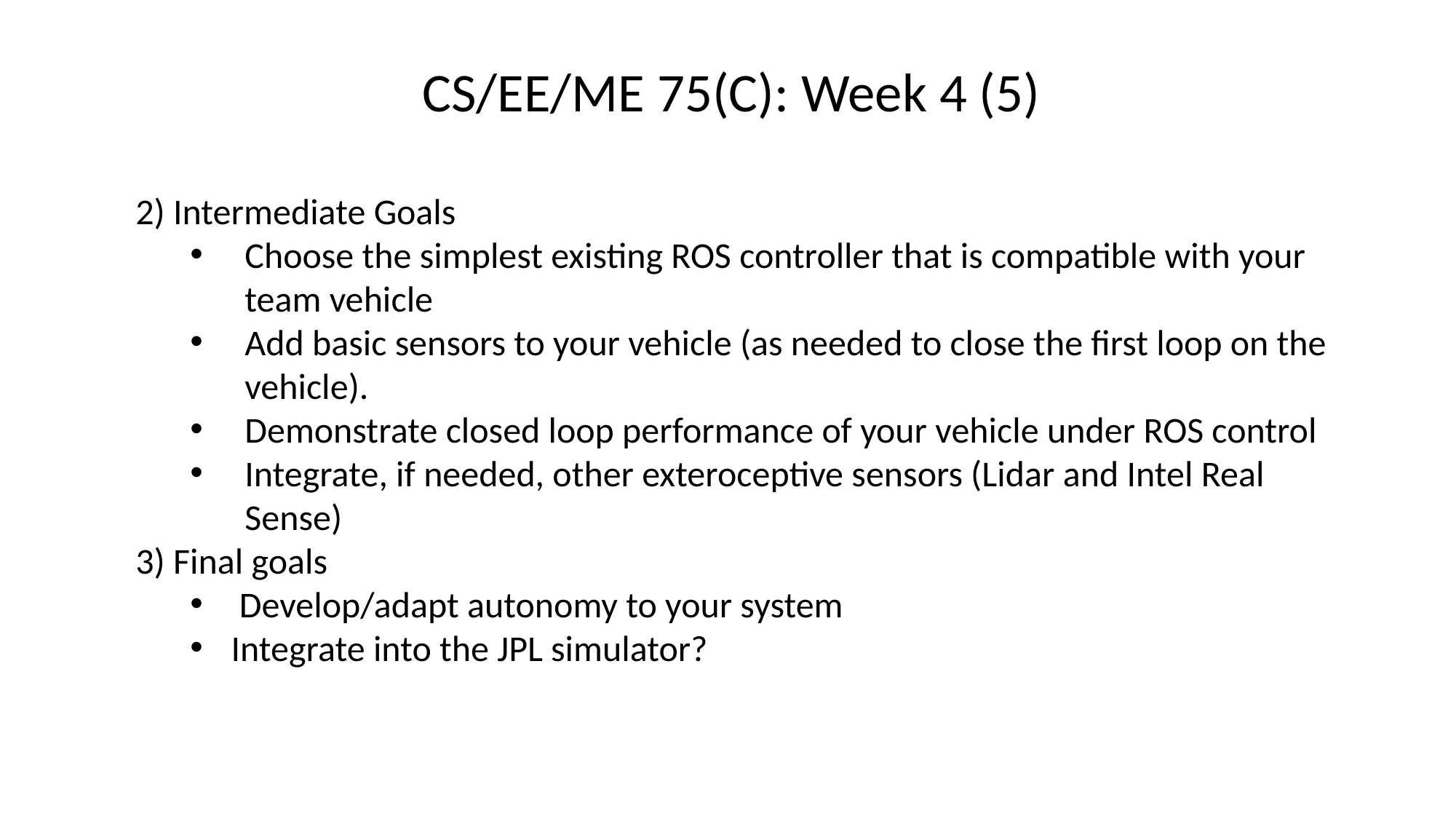

CS/EE/ME 75(C): Week 4 (5)
2) Intermediate Goals
Choose the simplest existing ROS controller that is compatible with your team vehicle
Add basic sensors to your vehicle (as needed to close the first loop on the vehicle).
Demonstrate closed loop performance of your vehicle under ROS control
Integrate, if needed, other exteroceptive sensors (Lidar and Intel Real Sense)
3) Final goals
 Develop/adapt autonomy to your system
Integrate into the JPL simulator?